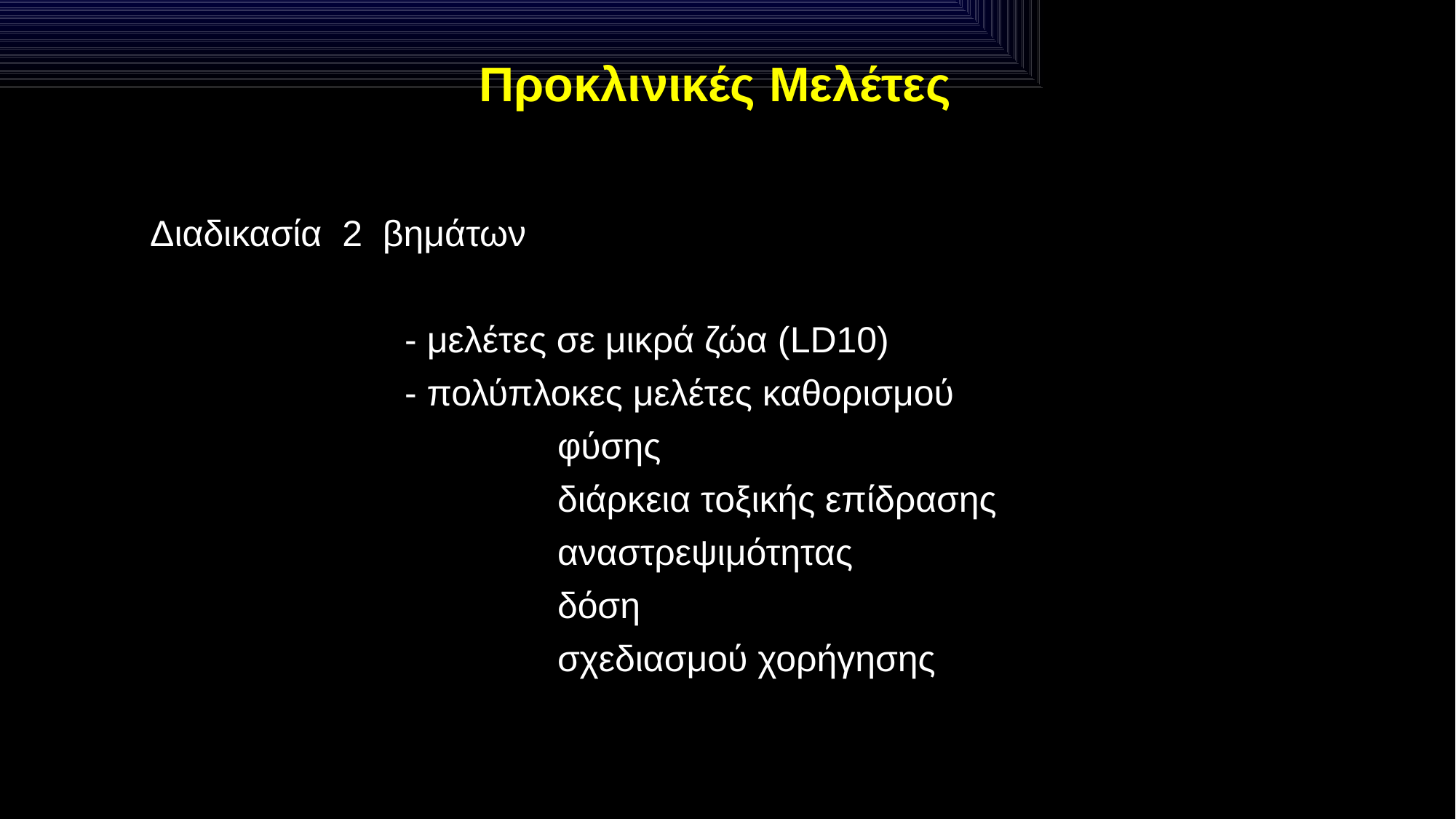

# Προκλινικές Μελέτες
    Διαδικασία  2  βημάτων

                             - μελέτες σε μικρά ζώα (LD10)
                             - πολύπλοκες μελέτες καθορισμού
                                            φύσης
                                            διάρκεια τοξικής επίδρασης
                                            αναστρεψιμότητας
                                            δόση
                                            σχεδιασμού χορήγησης